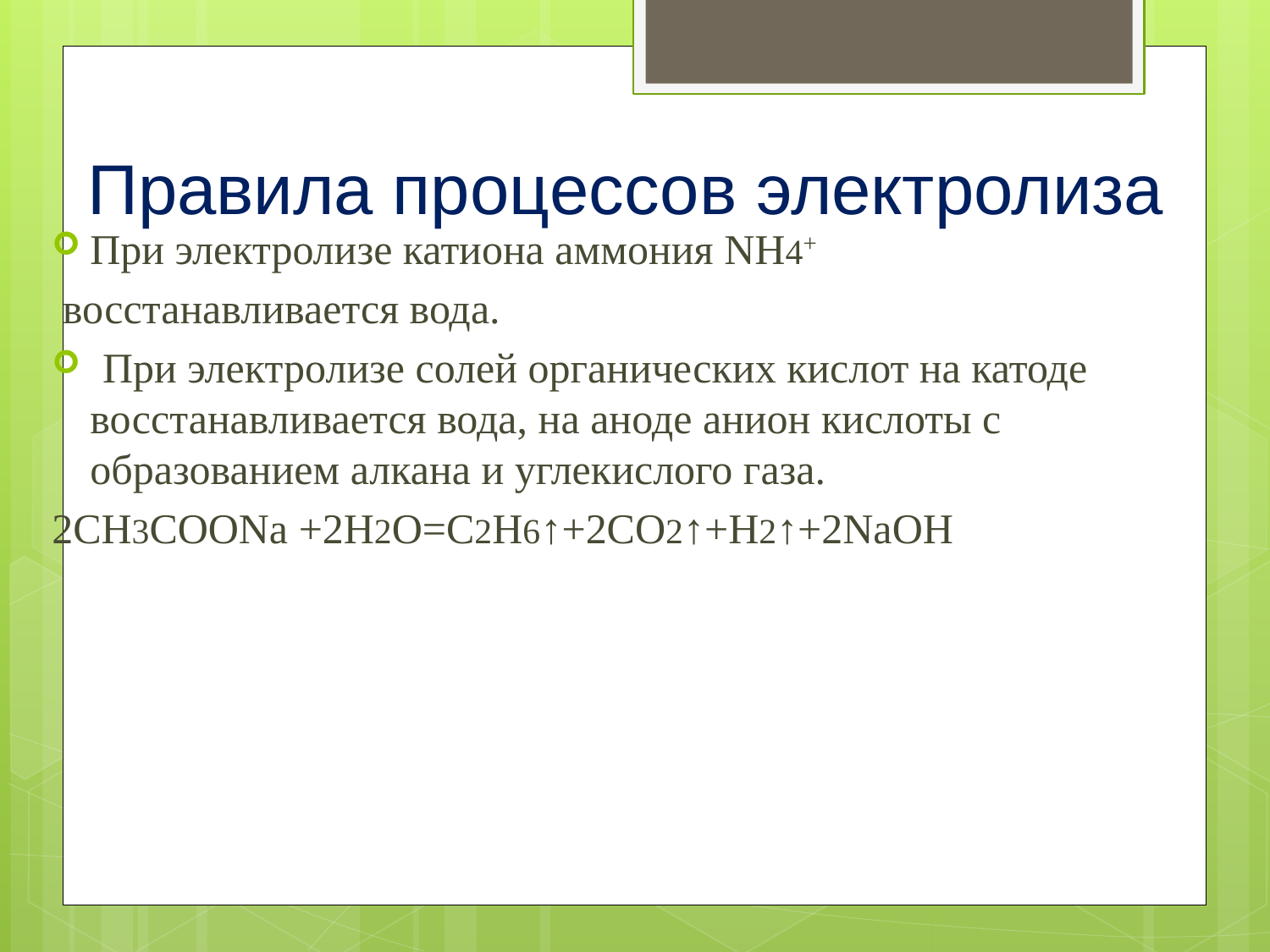

# Правила процессов электролиза
При электролизе катиона аммония NH4+
 восстанавливается вода.
  При электролизе солей органических кислот на катоде  восстанавливается вода, на аноде анион кислоты с образованием алкана и углекислого газа.
2CH3COONa +2H2O=C2H6↑+2CO2↑+H2↑+2NaOH